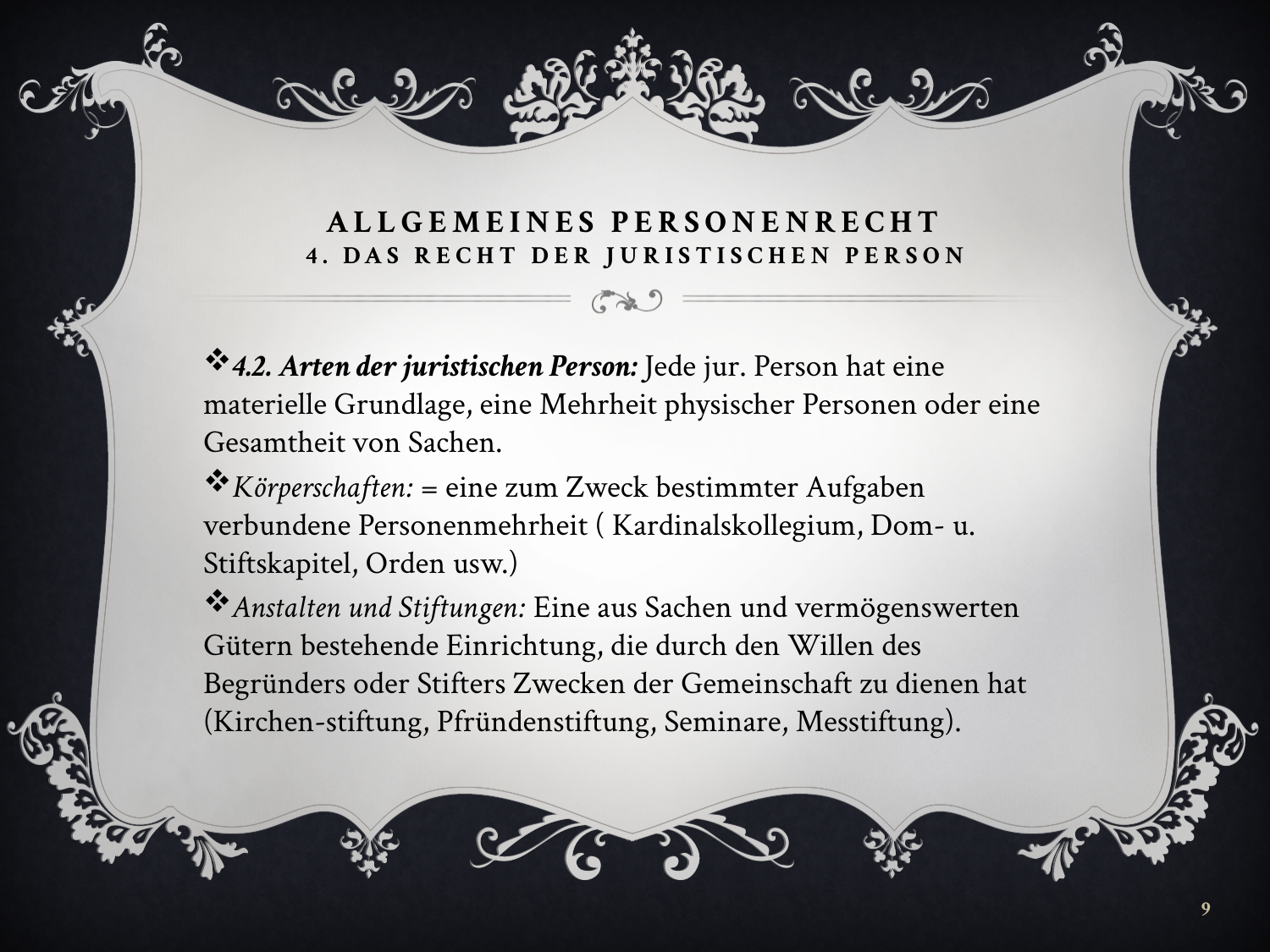

# Allgemeines Personenrecht 4. Das Recht der juristischen Person
4.2. Arten der juristischen Person: Jede jur. Person hat eine materielle Grundlage, eine Mehrheit physischer Personen oder eine Gesamtheit von Sachen.
Körperschaften: = eine zum Zweck bestimmter Aufgaben verbundene Personenmehrheit ( Kardinalskollegium, Dom- u. Stiftskapitel, Orden usw.)
Anstalten und Stiftungen: Eine aus Sachen und vermögenswerten Gütern bestehende Einrichtung, die durch den Willen des Begründers oder Stifters Zwecken der Gemeinschaft zu dienen hat (Kirchen-stiftung, Pfründenstiftung, Seminare, Messtiftung).
9